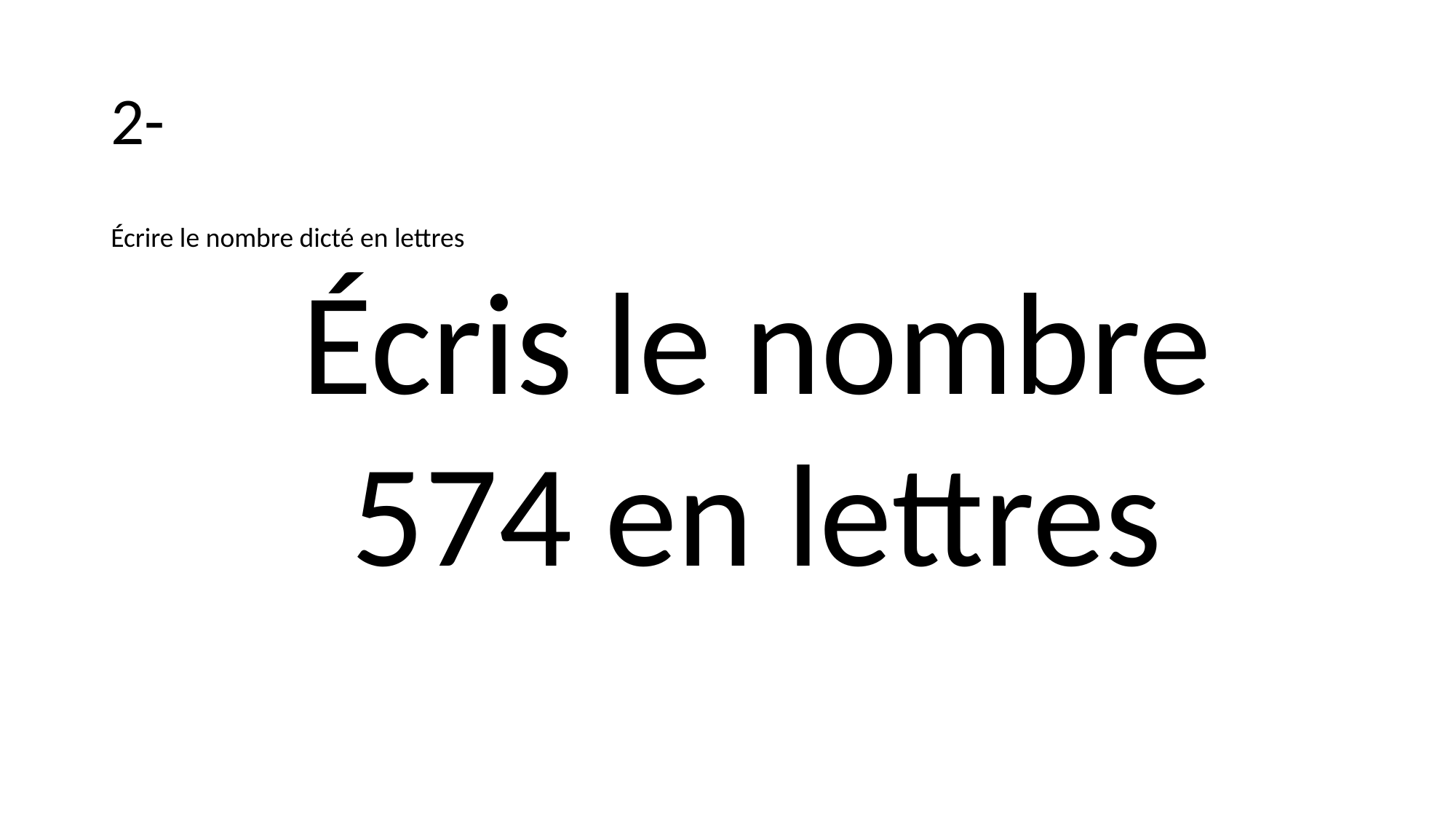

# 2-
Écrire le nombre dicté en lettres
Écris le nombre
574 en lettres